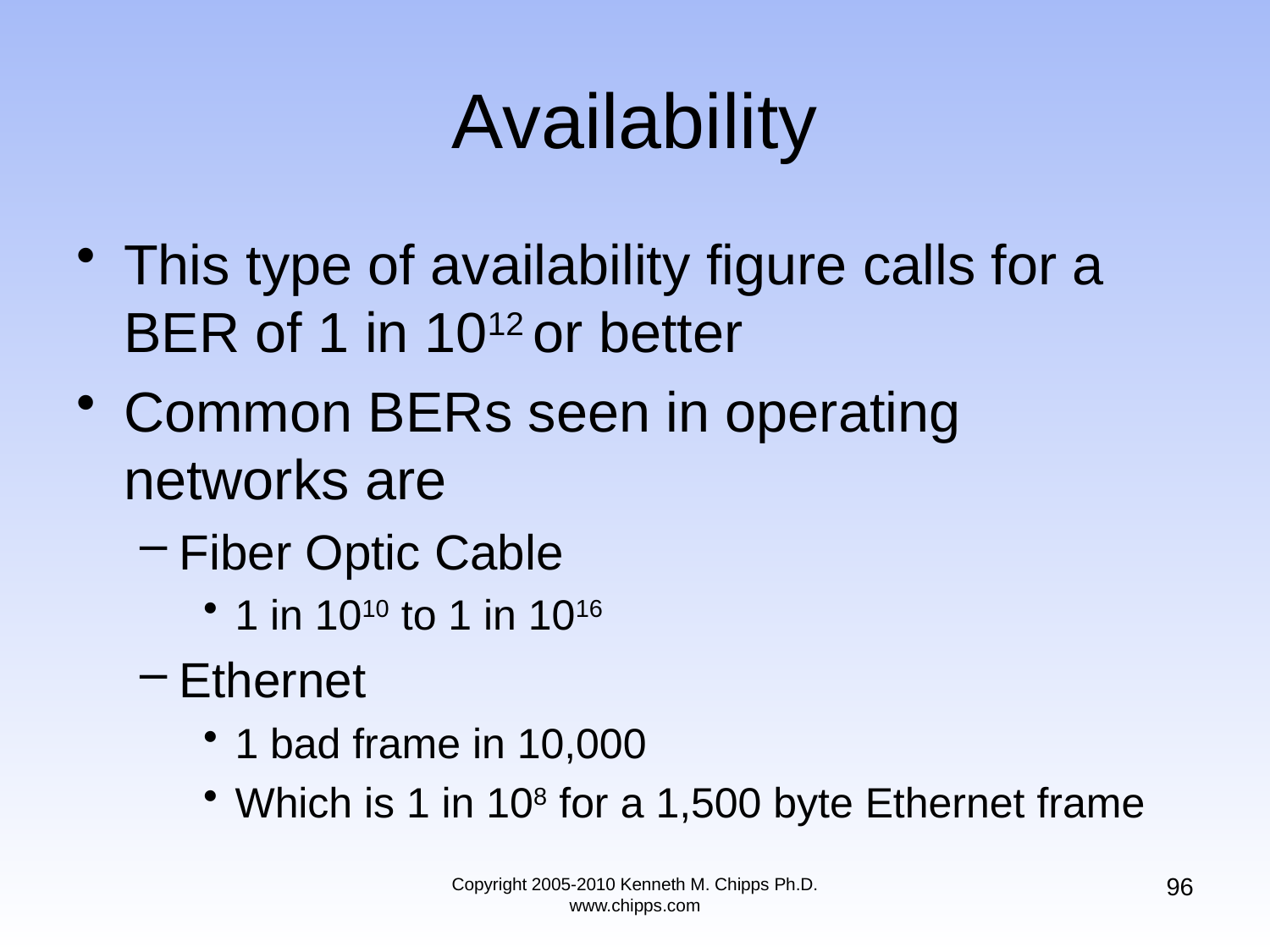

# Availability
This type of availability figure calls for a BER of 1 in 1012 or better
Common BERs seen in operating networks are
Fiber Optic Cable
1 in 1010 to 1 in 1016
Ethernet
1 bad frame in 10,000
Which is 1 in 108 for a 1,500 byte Ethernet frame
96
Copyright 2005-2010 Kenneth M. Chipps Ph.D. www.chipps.com